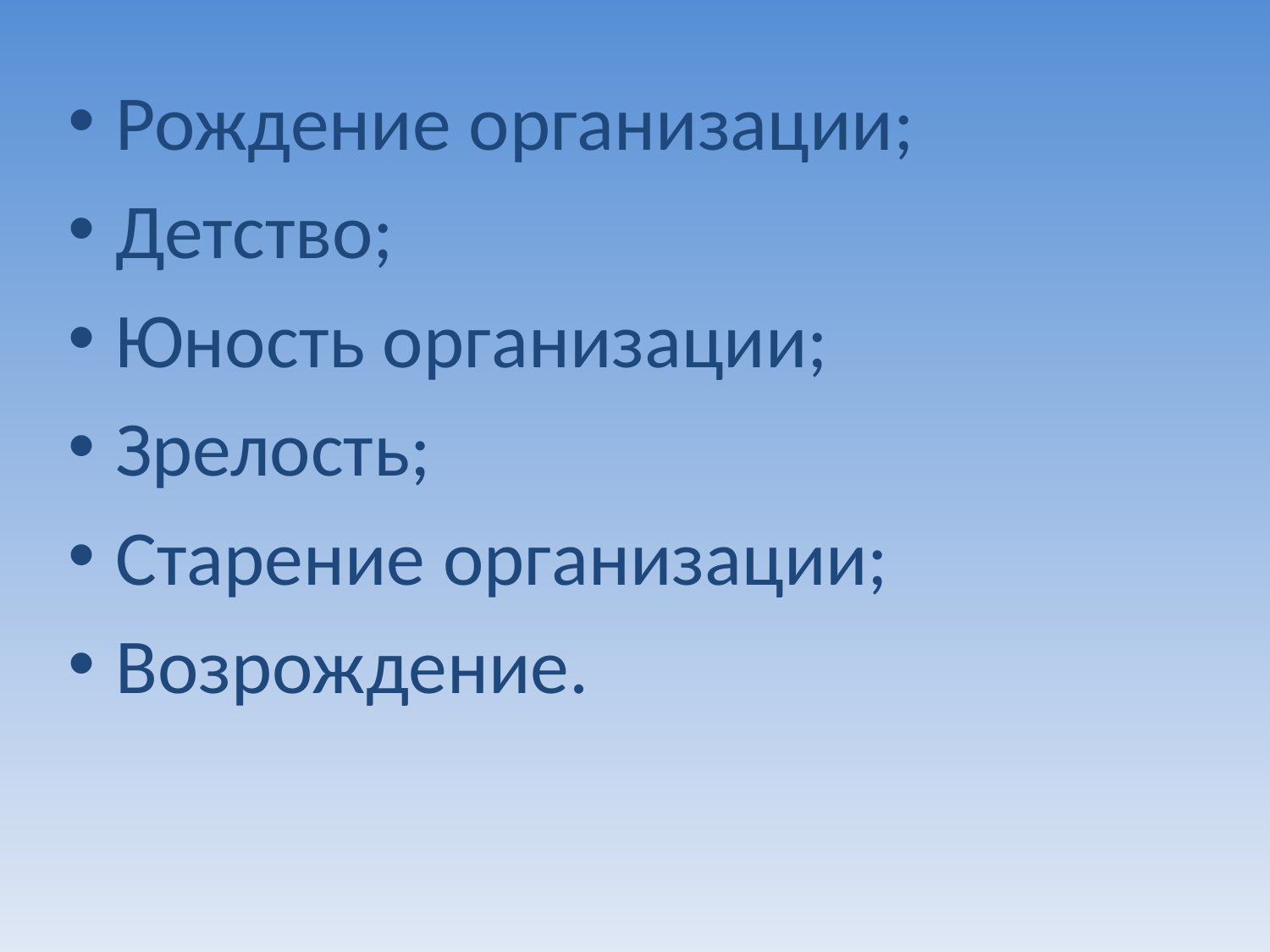

Рождение организации;
Детство;
Юность организации;
Зрелость;
Старение организации;
Возрождение.